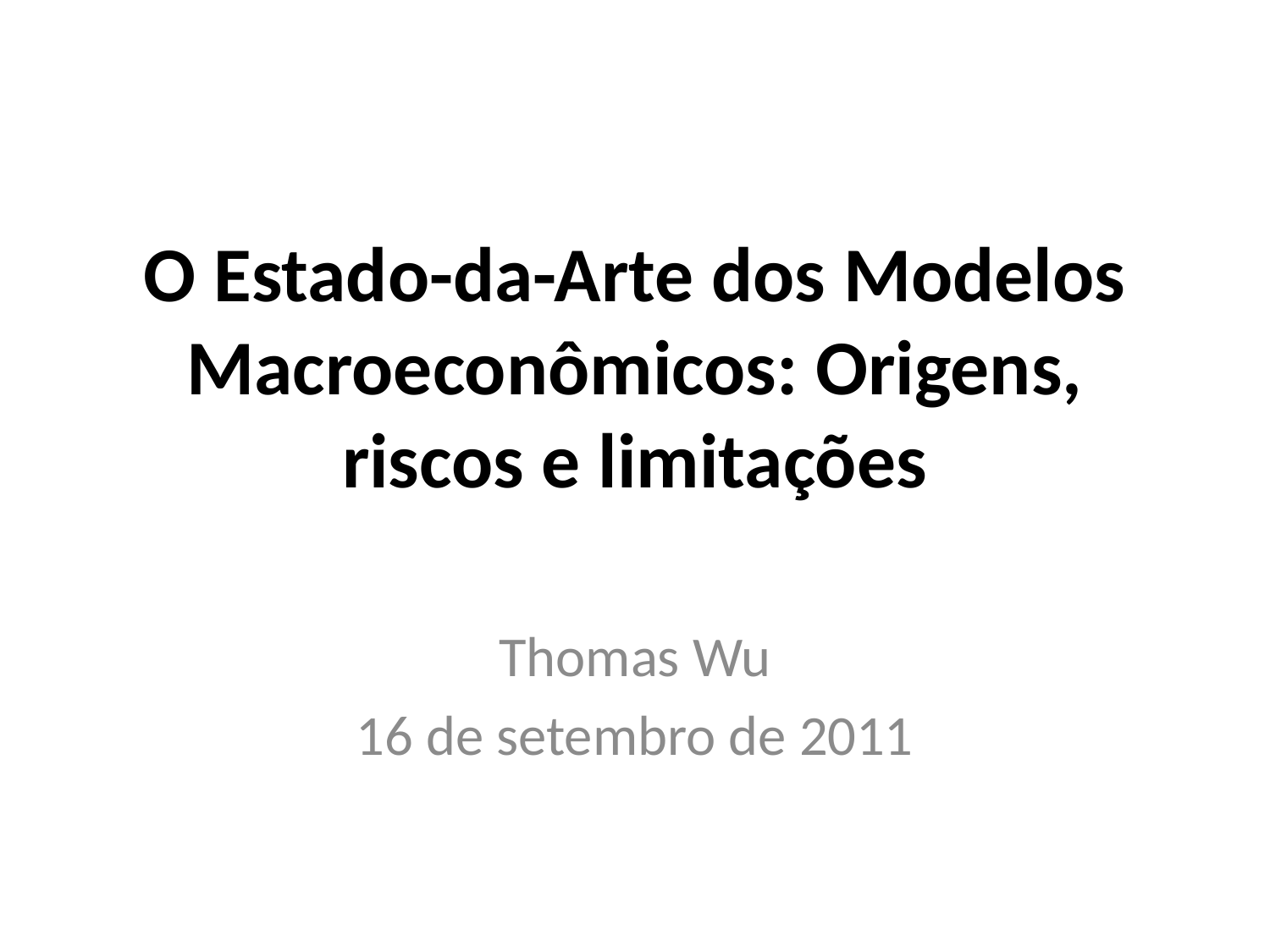

# O Estado-da-Arte dos Modelos Macroeconômicos: Origens, riscos e limitações
Thomas Wu
16 de setembro de 2011